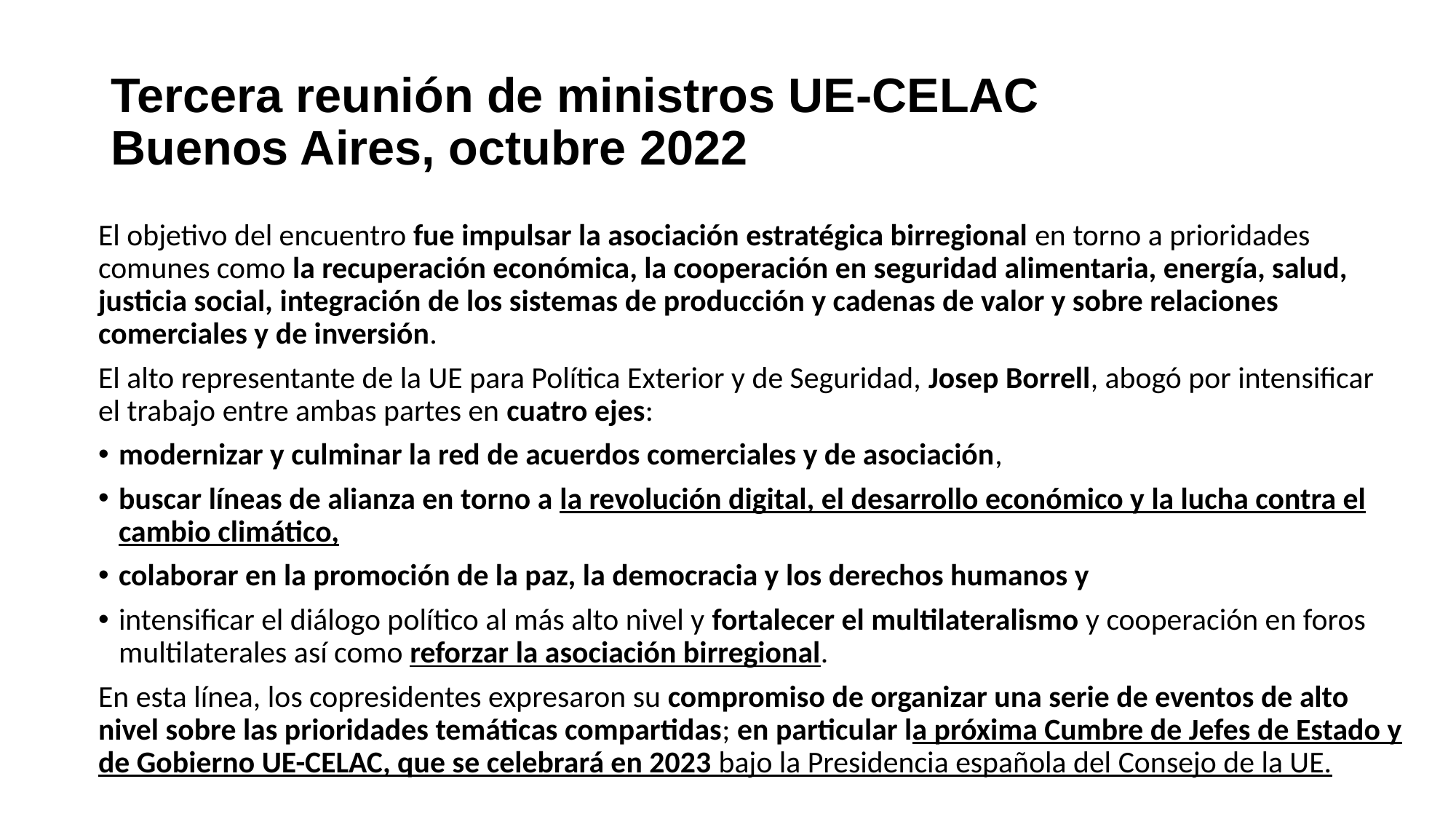

# Tercera reunión de ministros UE-CELAC Buenos Aires, octubre 2022
El objetivo del encuentro fue impulsar la asociación estratégica birregional en torno a prioridades comunes como la recuperación económica, la cooperación en seguridad alimentaria, energía, salud, justicia social, integración de los sistemas de producción y cadenas de valor y sobre relaciones comerciales y de inversión.
El alto representante de la UE para Política Exterior y de Seguridad, Josep Borrell, abogó por intensificar el trabajo entre ambas partes en cuatro ejes:
modernizar y culminar la red de acuerdos comerciales y de asociación,
buscar líneas de alianza en torno a la revolución digital, el desarrollo económico y la lucha contra el cambio climático,
colaborar en la promoción de la paz, la democracia y los derechos humanos y
intensificar el diálogo político al más alto nivel y fortalecer el multilateralismo y cooperación en foros multilaterales así como reforzar la asociación birregional.
En esta línea, los copresidentes expresaron su compromiso de organizar una serie de eventos de alto nivel sobre las prioridades temáticas compartidas; en particular la próxima Cumbre de Jefes de Estado y de Gobierno UE-CELAC, que se celebrará en 2023 bajo la Presidencia española del Consejo de la UE.